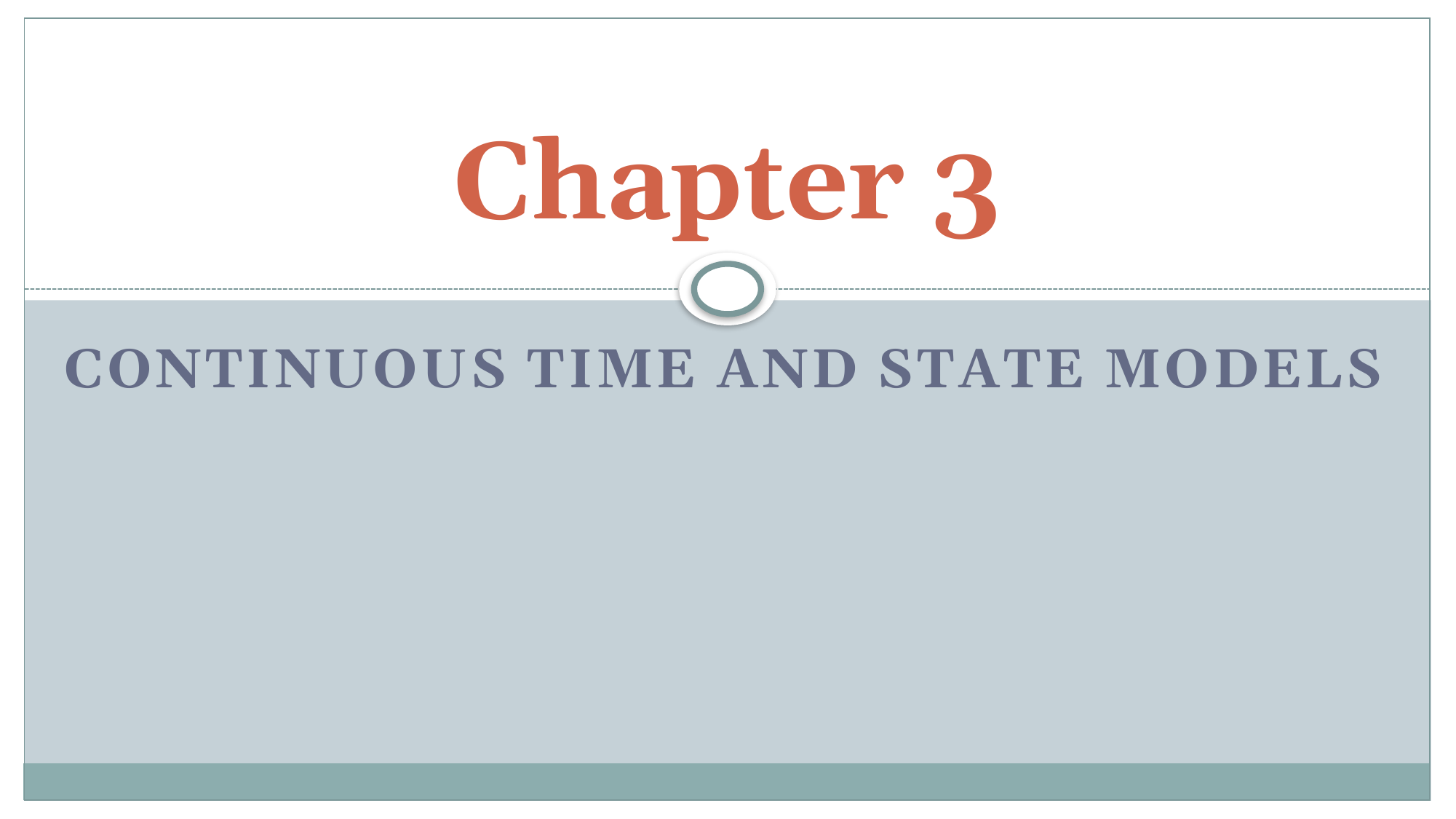

# Chapter 3
Continuous Time and State Models